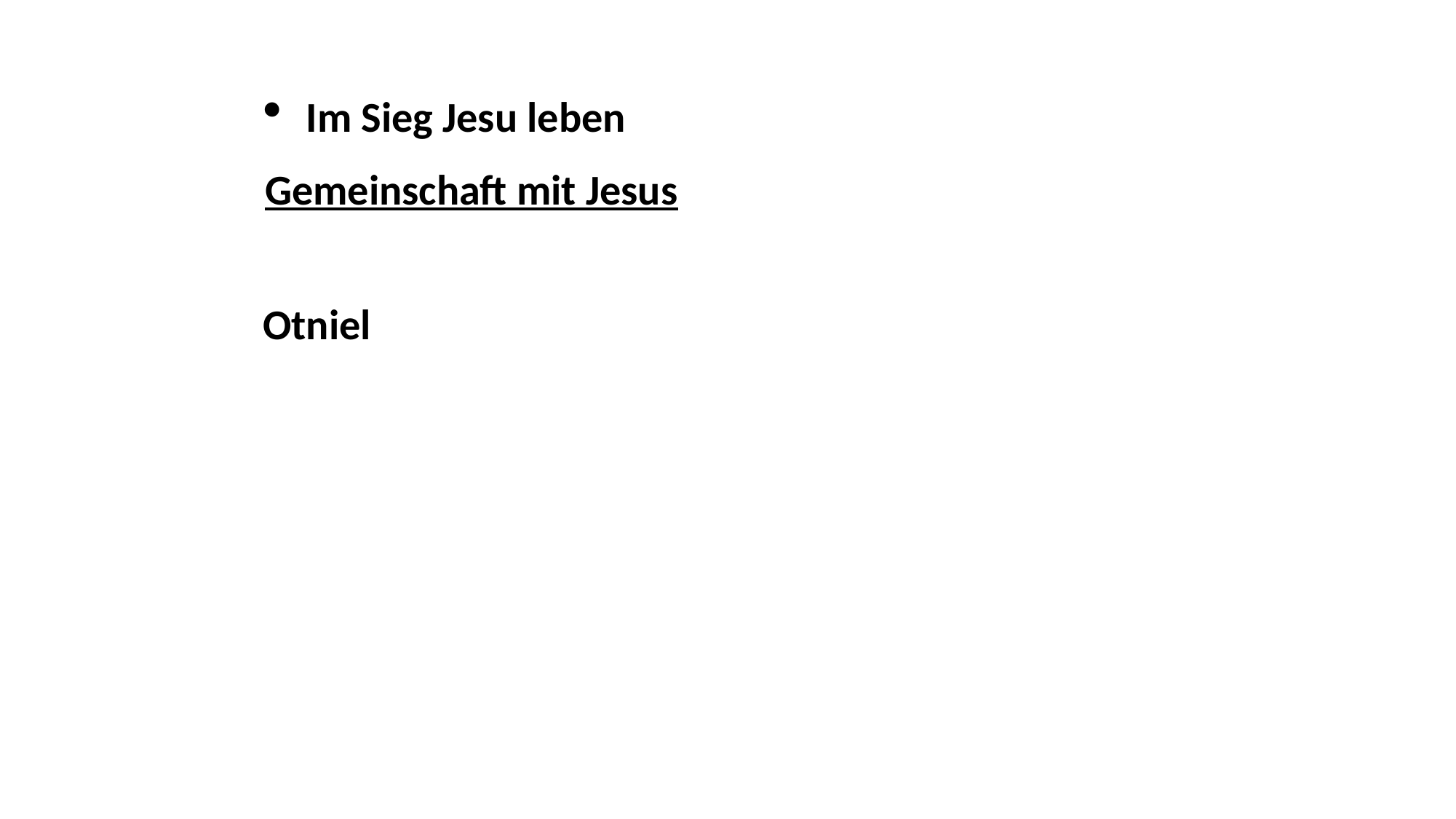

Im Sieg Jesu leben
Gemeinschaft mit Jesus
Otniel